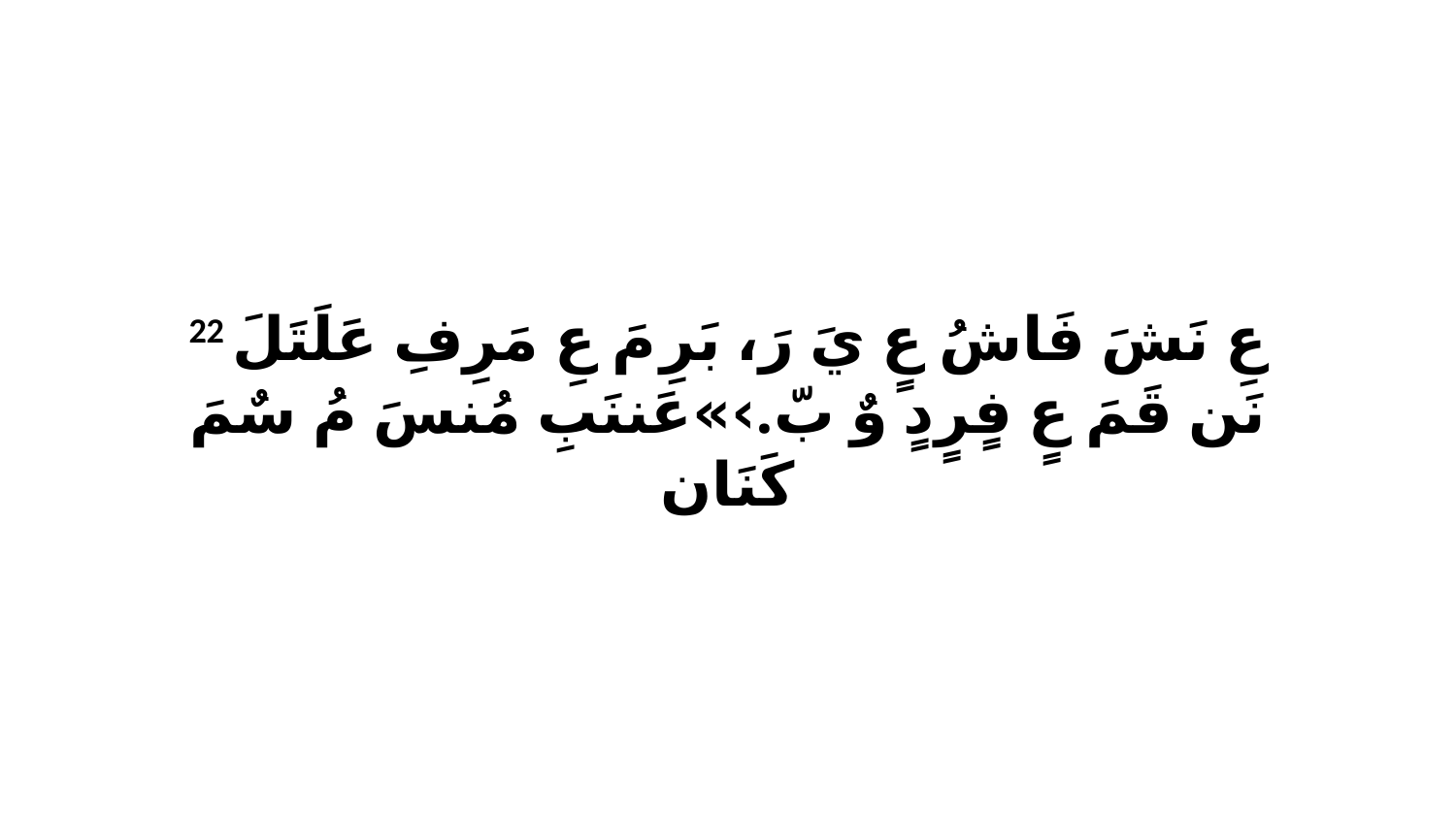

22 عِ نَشَ فَاشُ عٍ يَ رَ، بَرِ مَ عِ مَرِفِ عَلَتَلَ نَن قَمَ عٍ فٍرٍدٍ وٌ بّ.›»عَننَبِ مُنسَ مُ سٌمَ كَنَان